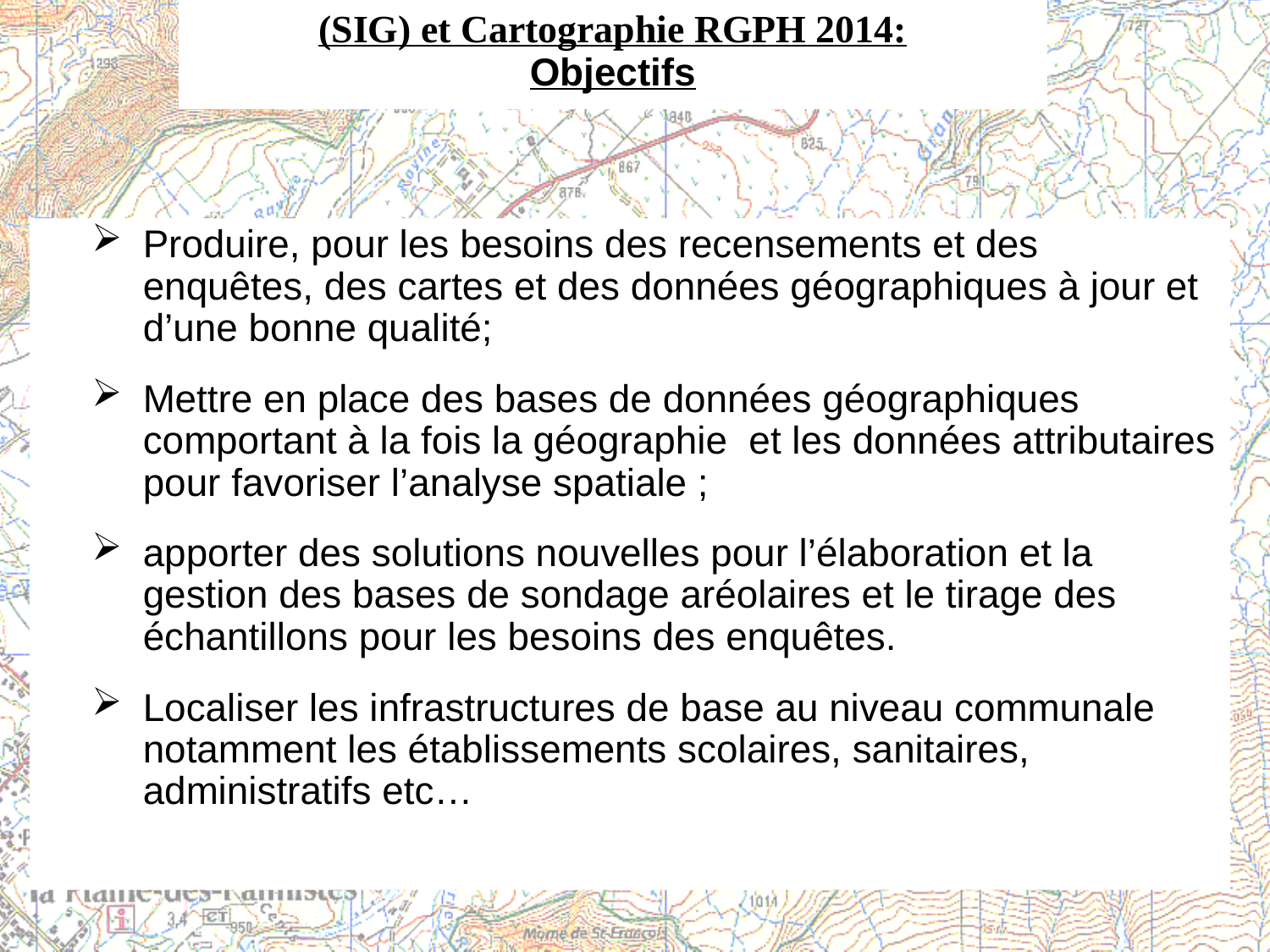

(SIG) et Cartographie RGPH 2014:
Objectifs
Produire, pour les besoins des recensements et des enquêtes, des cartes et des données géographiques à jour et d’une bonne qualité;
Mettre en place des bases de données géographiques comportant à la fois la géographie  et les données attributaires pour favoriser l’analyse spatiale ;
apporter des solutions nouvelles pour l’élaboration et la gestion des bases de sondage aréolaires et le tirage des échantillons pour les besoins des enquêtes.
Localiser les infrastructures de base au niveau communale notamment les établissements scolaires, sanitaires, administratifs etc…